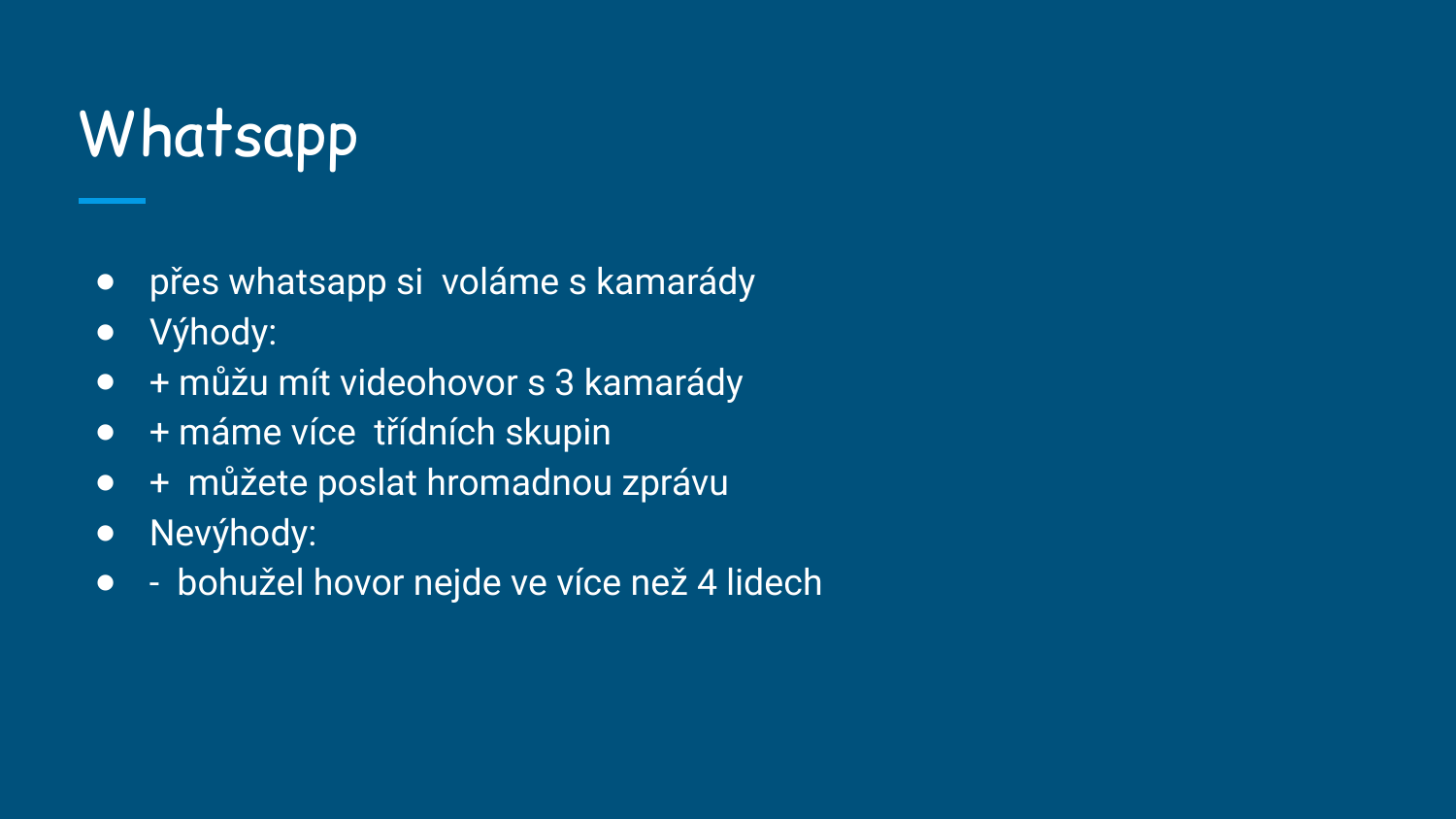

# Whatsapp
přes whatsapp si  voláme s kamarády
Výhody:
+ můžu mít videohovor s 3 kamarády
+ máme více  třídních skupin
+  můžete poslat hromadnou zprávu
Nevýhody:
-  bohužel hovor nejde ve více než 4 lidech